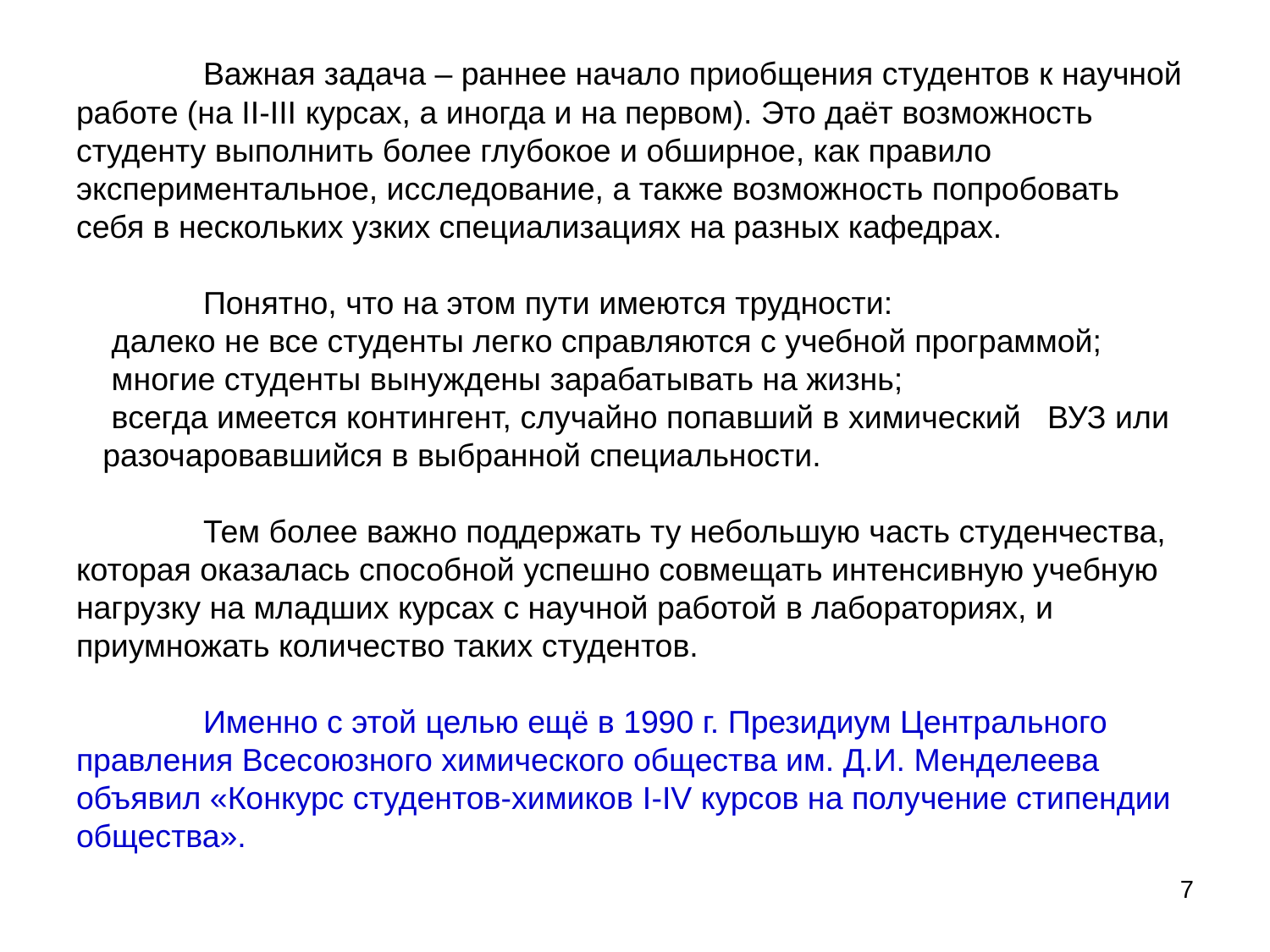

# Важная задача – раннее начало приобщения студентов к научной работе (на II-III курсах, а иногда и на первом). Это даёт возможность студенту выполнить более глубокое и обширное, как правило экспериментальное, исследование, а также возможность попробовать себя в нескольких узких специализациях на разных кафедрах. Понятно, что на этом пути имеются трудности: далеко не все студенты легко справляются с учебной программой; многие студенты вынуждены зарабатывать на жизнь; всегда имеется контингент, случайно попавший в химический   ВУЗ или      разочаровавшийся в выбранной специальности. Тем более важно поддержать ту небольшую часть студенчества, которая оказалась способной успешно совмещать интенсивную учебную нагрузку на младших курсах с научной работой в лабораториях, и приумножать количество таких студентов. Именно с этой целью ещё в 1990 г. Президиум Центрального правления Всесоюзного химического общества им. Д.И. Менделеева объявил «Конкурс студентов-химиков I-IV курсов на получение стипендии общества».
7